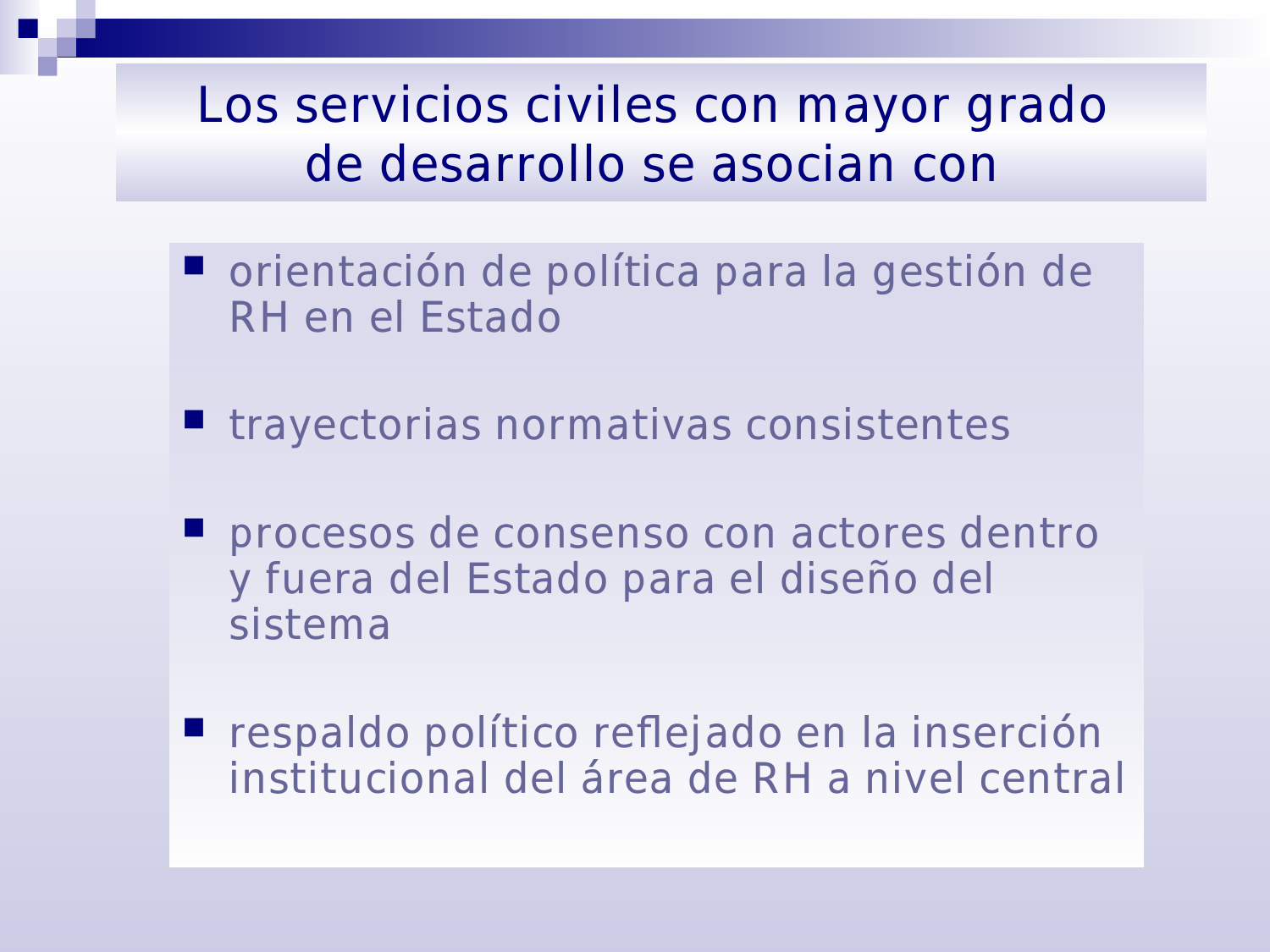

# Los servicios civiles con mayor grado de desarrollo se asocian con
orientación de política para la gestión de RH en el Estado

trayectorias normativas consistentes

procesos de consenso con actores dentro y fuera del Estado para el diseño del sistema

respaldo político reflejado en la inserción institucional del área de RH a nivel central